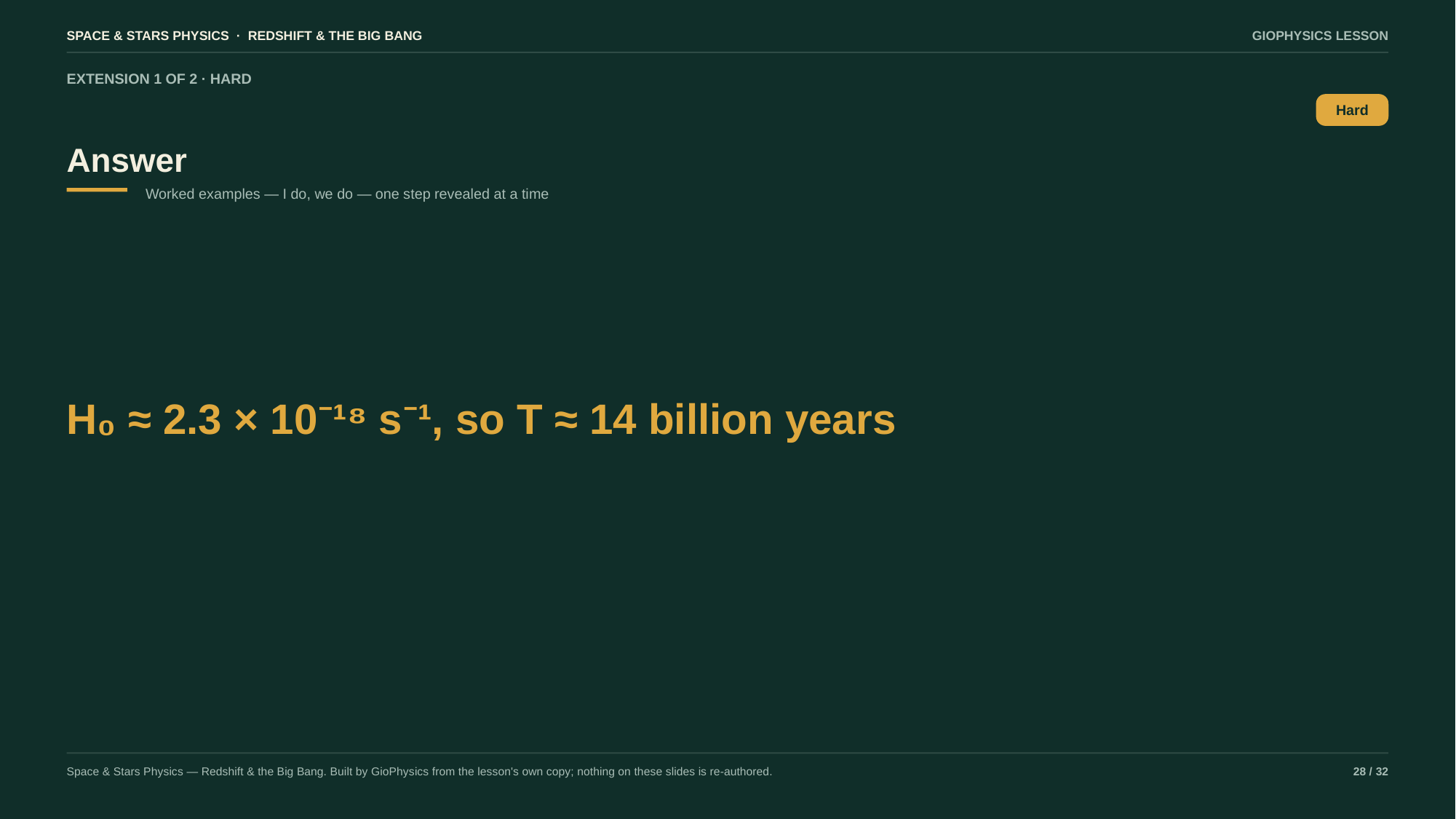

SPACE & STARS PHYSICS  ·  REDSHIFT & THE BIG BANG
GIOPHYSICS LESSON

EXTENSION 1 OF 2 · HARD
Answer

Hard
Worked examples — I do, we do — one step revealed at a time

H₀ ≈ 2.3 × 10⁻¹⁸ s⁻¹, so T ≈ 14 billion years

Space & Stars Physics — Redshift & the Big Bang. Built by GioPhysics from the lesson's own copy; nothing on these slides is re-authored.
28 / 32